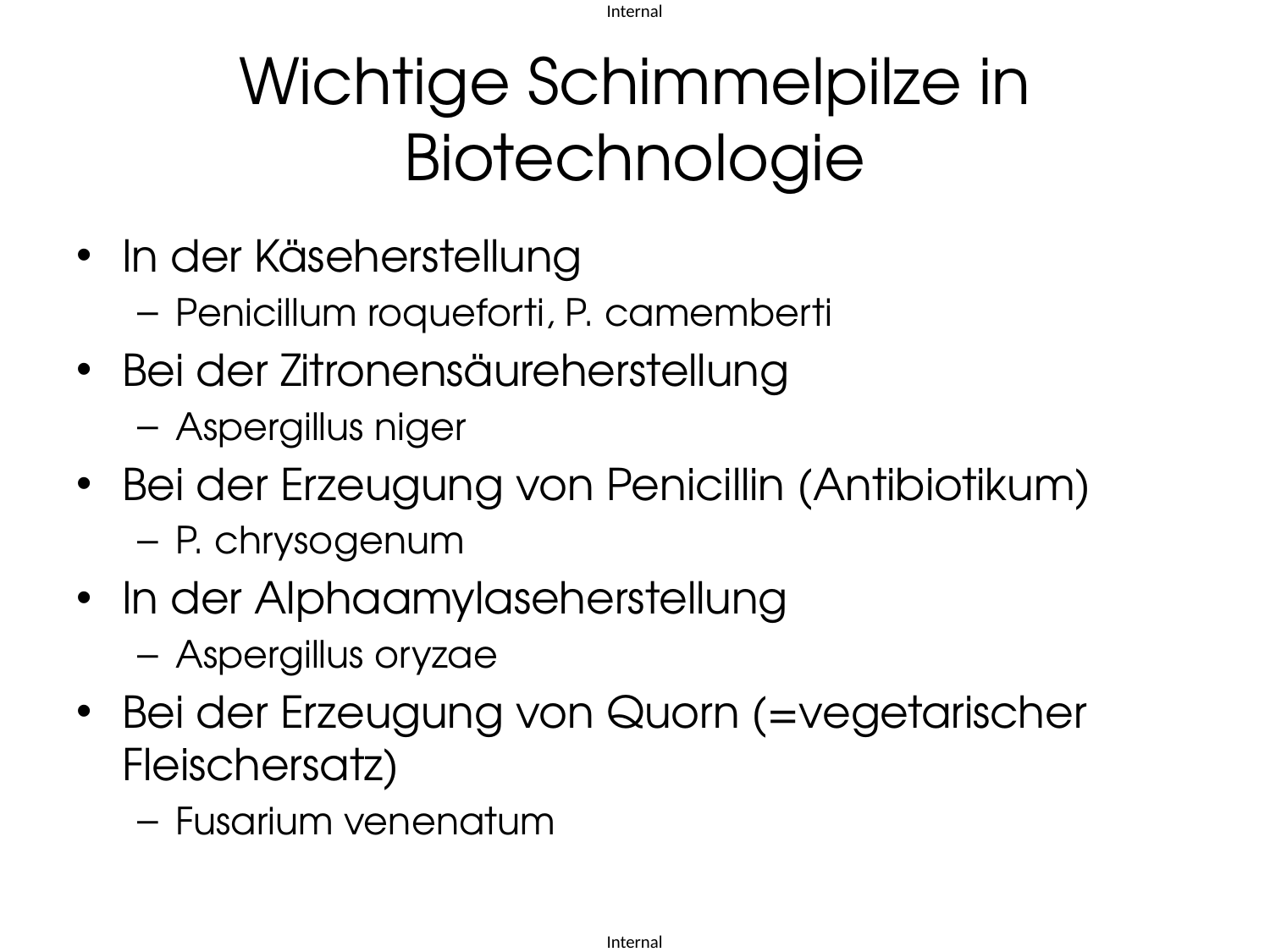

# Wichtige Schimmelpilze in Biotechnologie
In der Käseherstellung
Penicillum roqueforti, P. camemberti
Bei der Zitronensäureherstellung
Aspergillus niger
Bei der Erzeugung von Penicillin (Antibiotikum)
P. chrysogenum
In der Alphaamylaseherstellung
Aspergillus oryzae
Bei der Erzeugung von Quorn (=vegetarischer Fleischersatz)
Fusarium venenatum